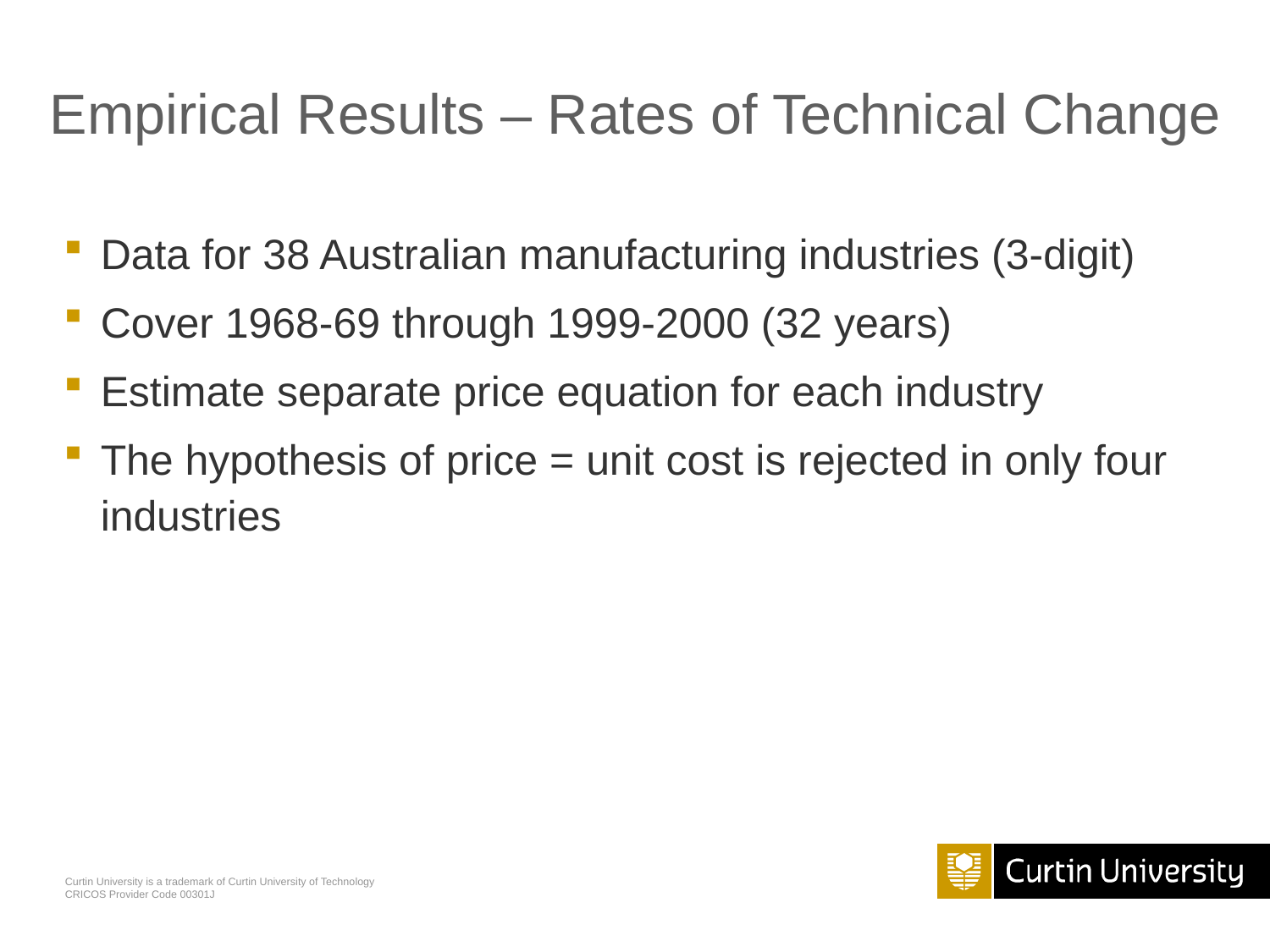

# Empirical Results – Rates of Technical Change
Data for 38 Australian manufacturing industries (3-digit)
Cover 1968-69 through 1999-2000 (32 years)
Estimate separate price equation for each industry
The hypothesis of price = unit cost is rejected in only four industries